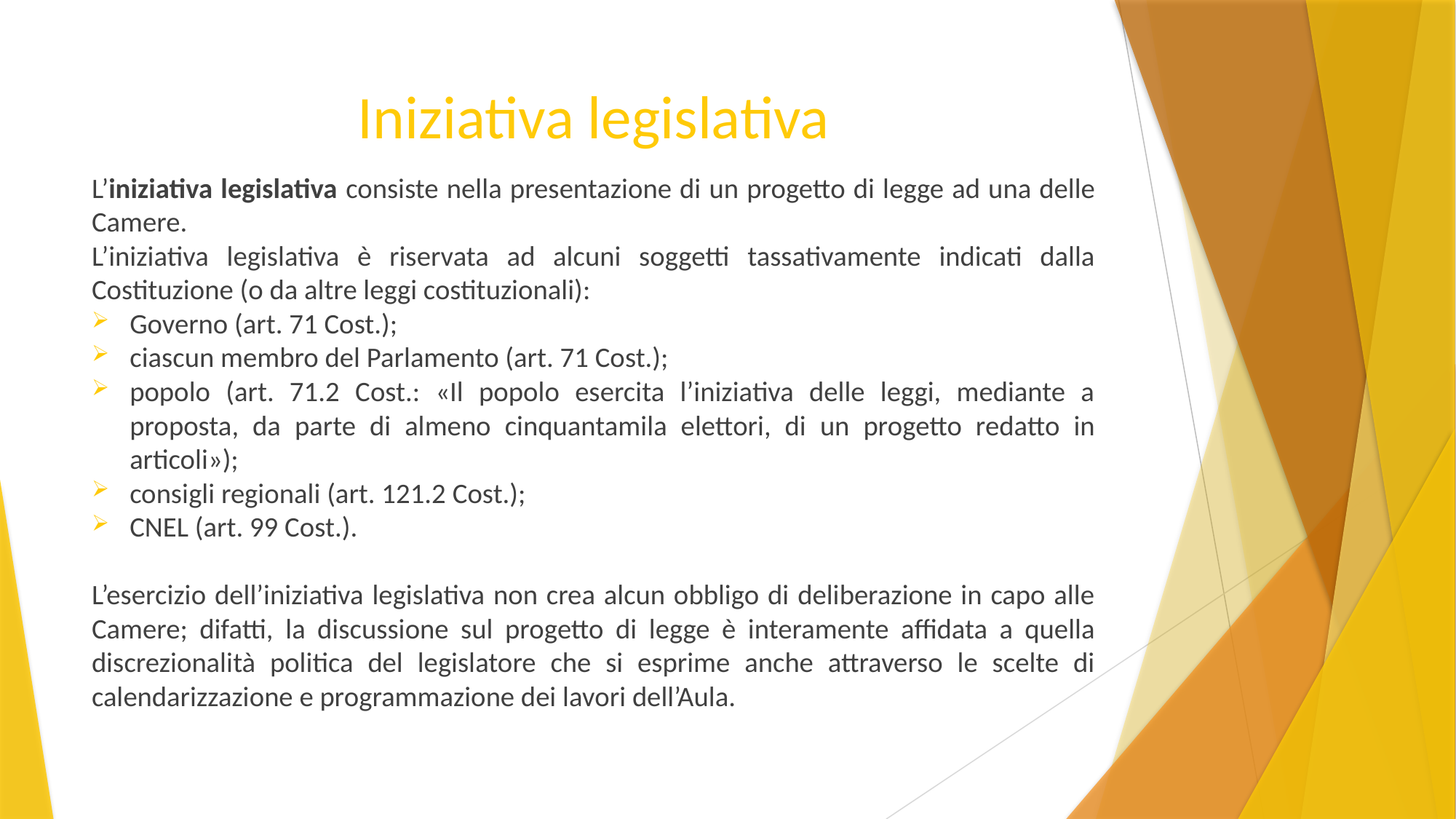

# Iniziativa legislativa
L’iniziativa legislativa consiste nella presentazione di un progetto di legge ad una delle Camere.
L’iniziativa legislativa è riservata ad alcuni soggetti tassativamente indicati dalla Costituzione (o da altre leggi costituzionali):
Governo (art. 71 Cost.);
ciascun membro del Parlamento (art. 71 Cost.);
popolo (art. 71.2 Cost.: «Il popolo esercita l’iniziativa delle leggi, mediante a proposta, da parte di almeno cinquantamila elettori, di un progetto redatto in articoli»);
consigli regionali (art. 121.2 Cost.);
CNEL (art. 99 Cost.).

L’esercizio dell’iniziativa legislativa non crea alcun obbligo di deliberazione in capo alle Camere; difatti, la discussione sul progetto di legge è interamente affidata a quella discrezionalità politica del legislatore che si esprime anche attraverso le scelte di calendarizzazione e programmazione dei lavori dell’Aula.